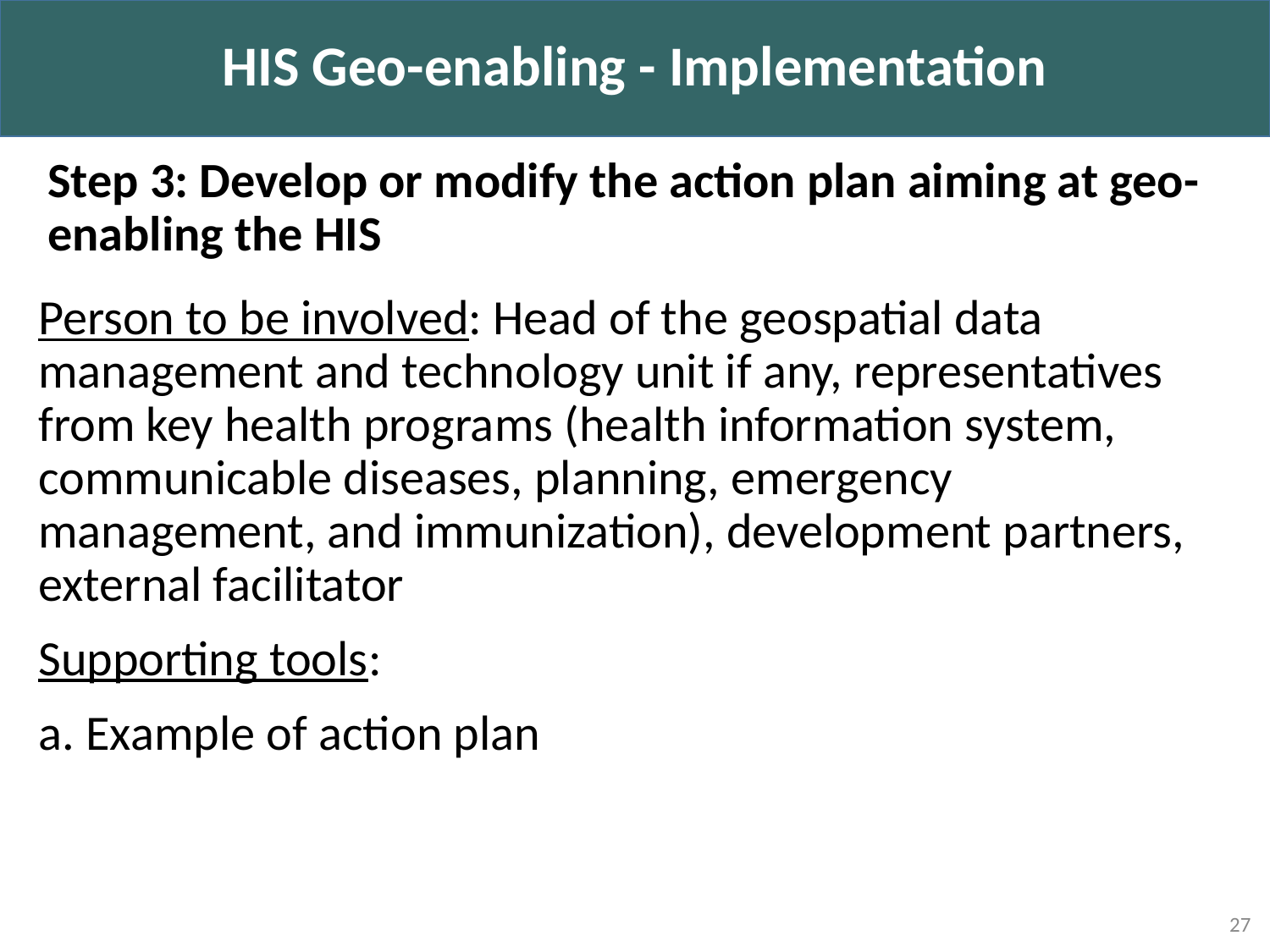

HIS Geo-enabling - Implementation
Step 3: Develop or modify the action plan aiming at geo-enabling the HIS
Person to be involved: Head of the geospatial data management and technology unit if any, representatives from key health programs (health information system, communicable diseases, planning, emergency management, and immunization), development partners, external facilitator
Supporting tools:
a. Example of action plan
27